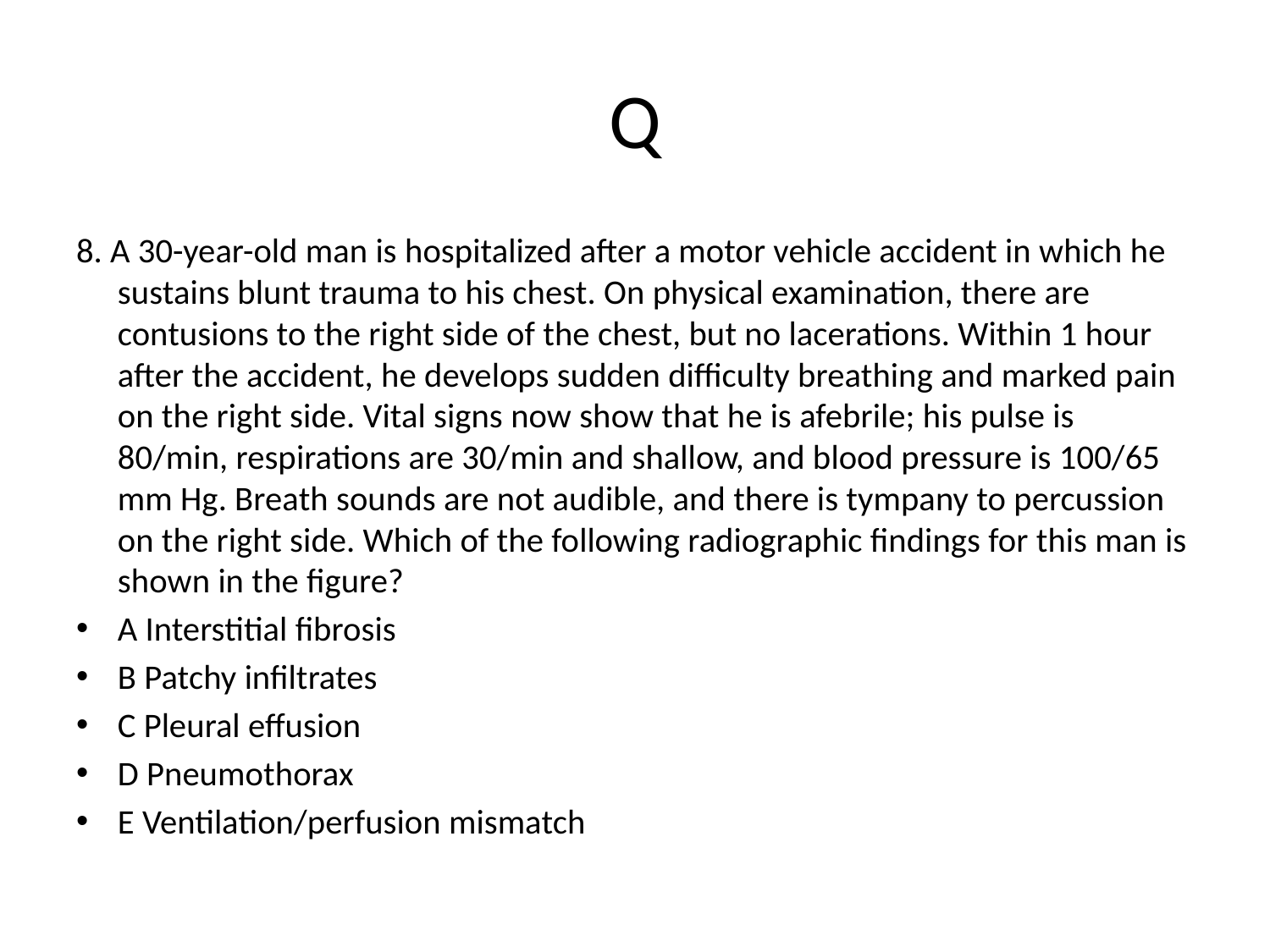

# Q
8. A 30-year-old man is hospitalized after a motor vehicle accident in which he sustains blunt trauma to his chest. On physical examination, there are contusions to the right side of the chest, but no lacerations. Within 1 hour after the accident, he develops sudden difficulty breathing and marked pain on the right side. Vital signs now show that he is afebrile; his pulse is 80/min, respirations are 30/min and shallow, and blood pressure is 100/65 mm Hg. Breath sounds are not audible, and there is tympany to percussion on the right side. Which of the following radiographic findings for this man is shown in the figure?
A Interstitial fibrosis
B Patchy infiltrates
C Pleural effusion
D Pneumothorax
E Ventilation/perfusion mismatch